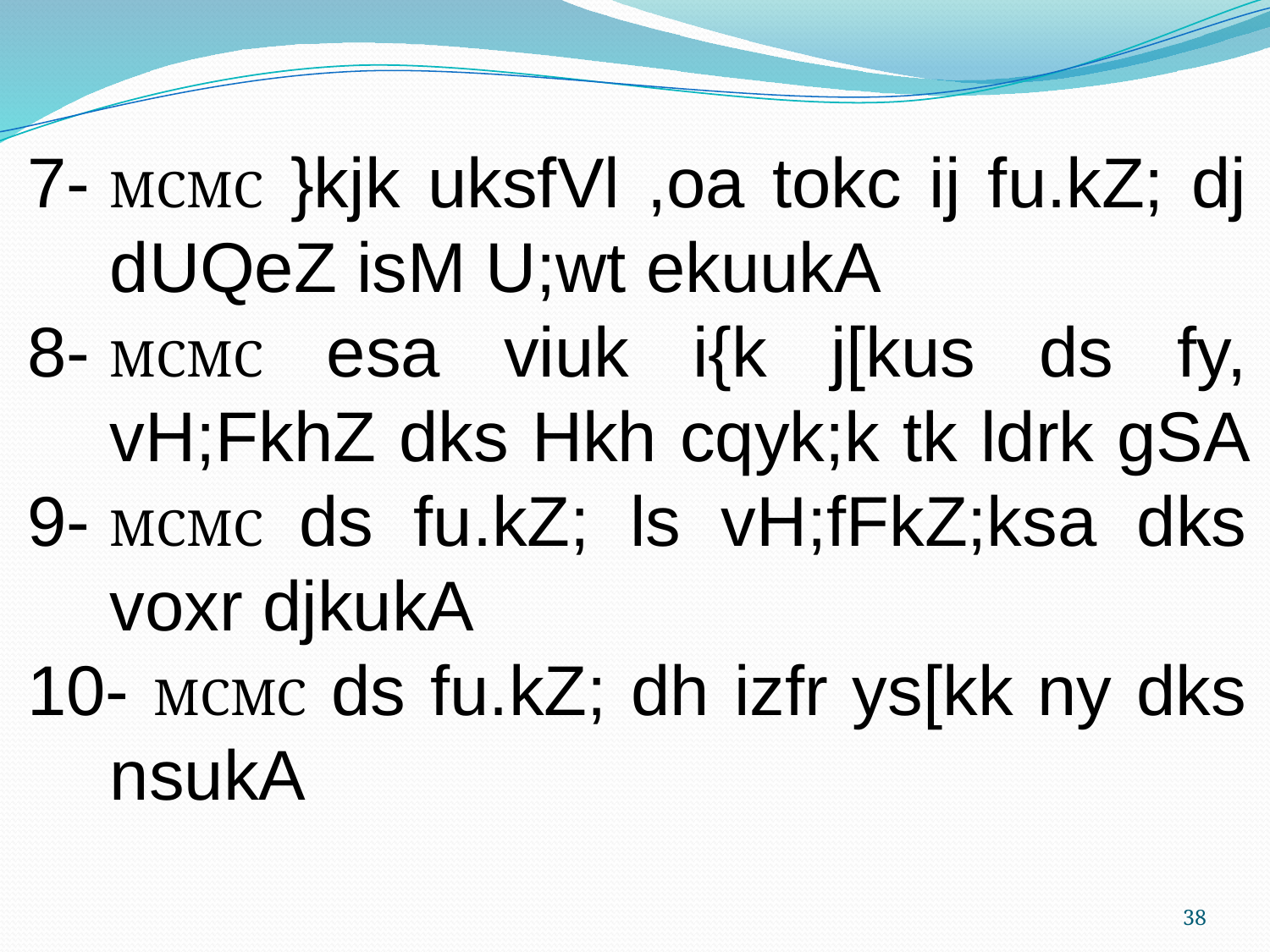

7-	MCMC }kjk uksfVl ,oa tokc ij fu.kZ; dj dUQeZ isM U;wt ekuukA
8-	MCMC esa viuk i{k j[kus ds fy, vH;FkhZ dks Hkh cqyk;k tk ldrk gSA
9-	MCMC ds fu.kZ; ls vH;fFkZ;ksa dks voxr djkukA
10- MCMC ds fu.kZ; dh izfr ys[kk ny dks nsukA
38